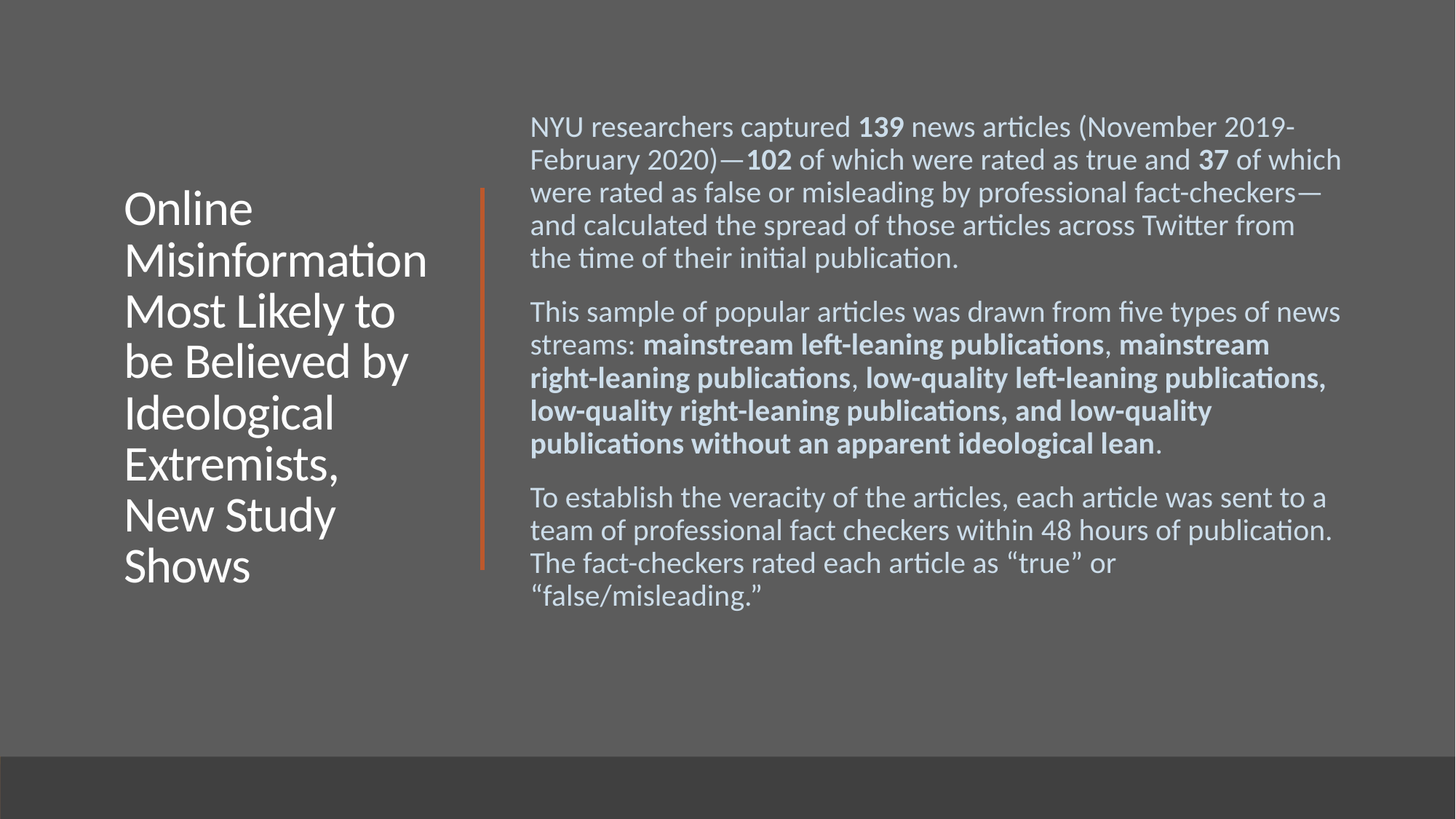

# Online Misinformation Most Likely to be Believed by Ideological Extremists, New Study Shows
NYU researchers captured 139 news articles (November 2019-February 2020)—102 of which were rated as true and 37 of which were rated as false or misleading by professional fact-checkers—and calculated the spread of those articles across Twitter from the time of their initial publication.
This sample of popular articles was drawn from five types of news streams: mainstream left-leaning publications, mainstream right-leaning publications, low-quality left-leaning publications, low-quality right-leaning publications, and low-quality publications without an apparent ideological lean.
To establish the veracity of the articles, each article was sent to a team of professional fact checkers within 48 hours of publication. The fact-checkers rated each article as “true” or “false/misleading.”